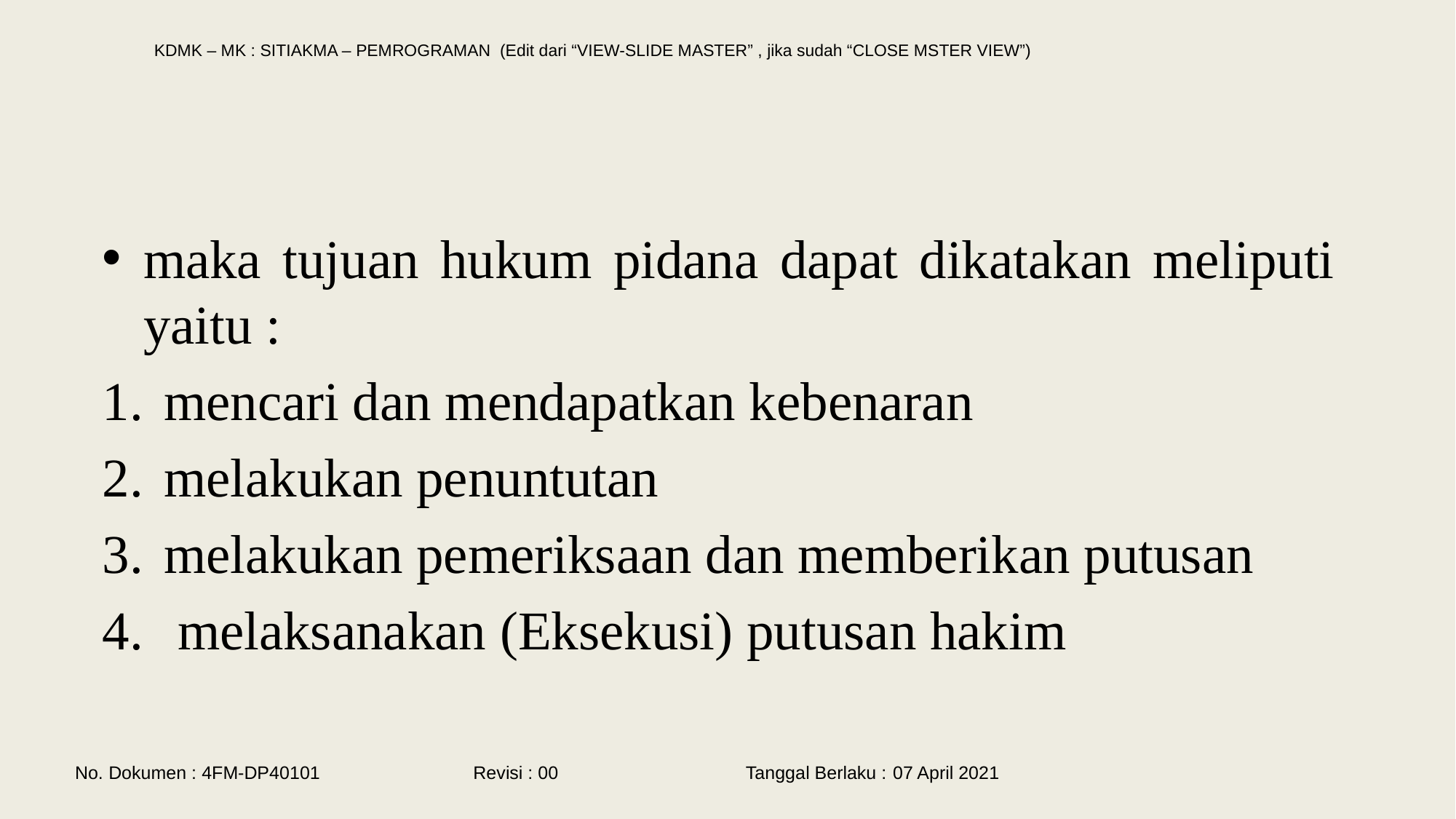

maka tujuan hukum pidana dapat dikatakan meliputi yaitu :
mencari dan mendapatkan kebenaran
melakukan penuntutan
melakukan pemeriksaan dan memberikan putusan
 melaksanakan (Eksekusi) putusan hakim